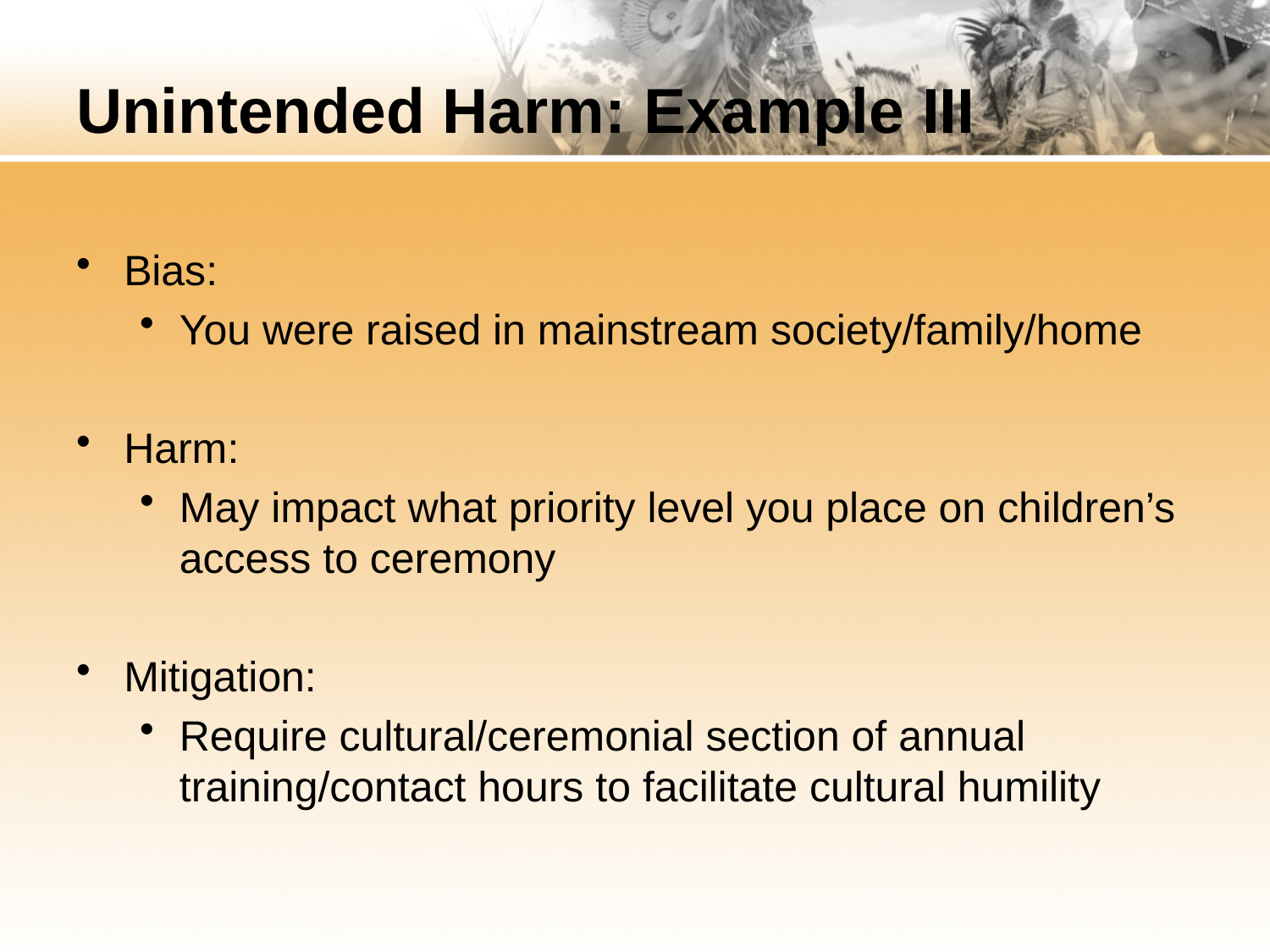

# Unintended Harm: Example III

Bias:
You were raised in mainstream society/family/home

Harm:
May impact what priority level you place on children’s access to ceremony

Mitigation:
Require cultural/ceremonial section of annual training/contact hours to facilitate cultural humility